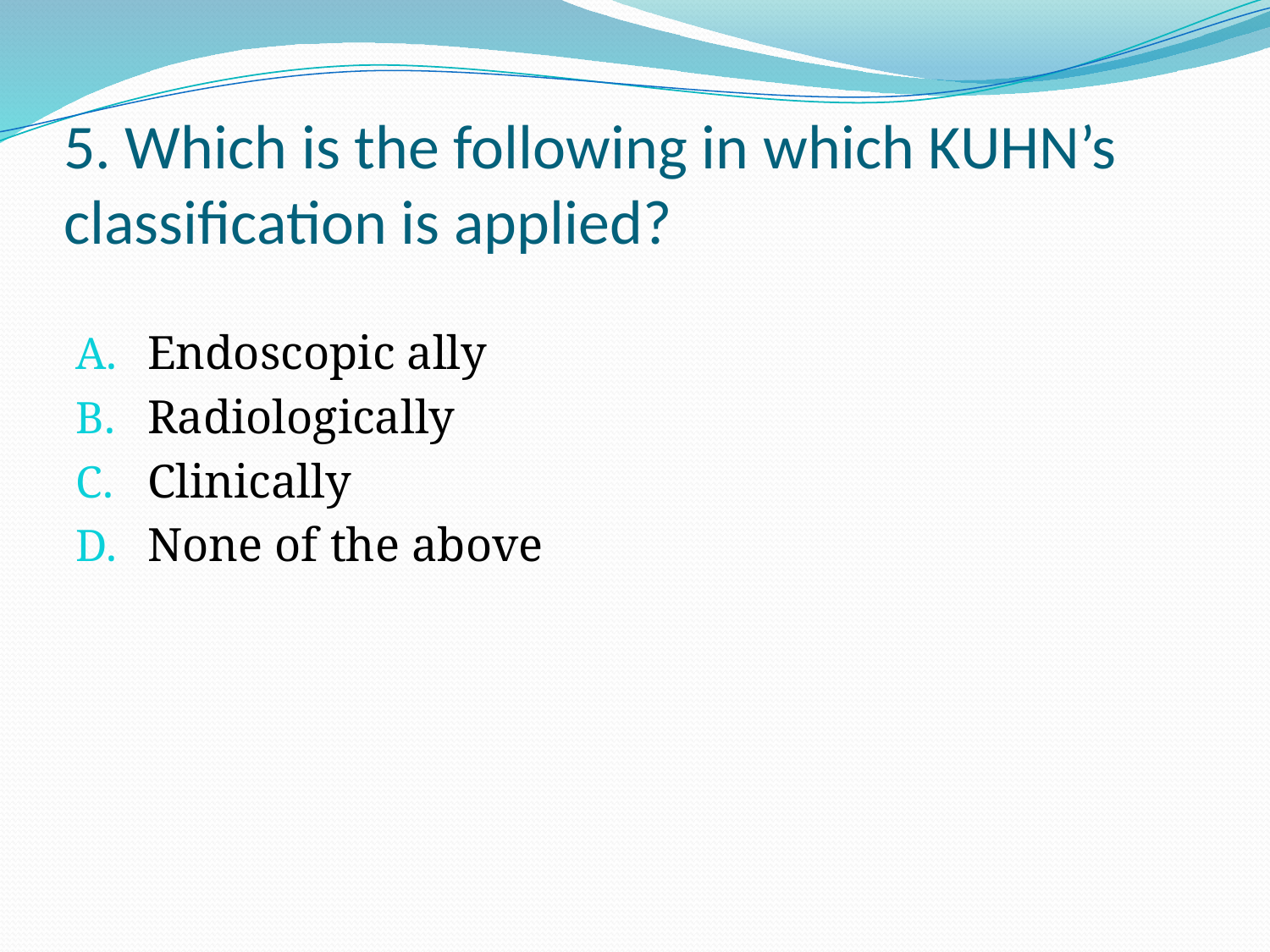

# 5. Which is the following in which KUHN’s classification is applied?
Endoscopic ally
Radiologically
Clinically
None of the above